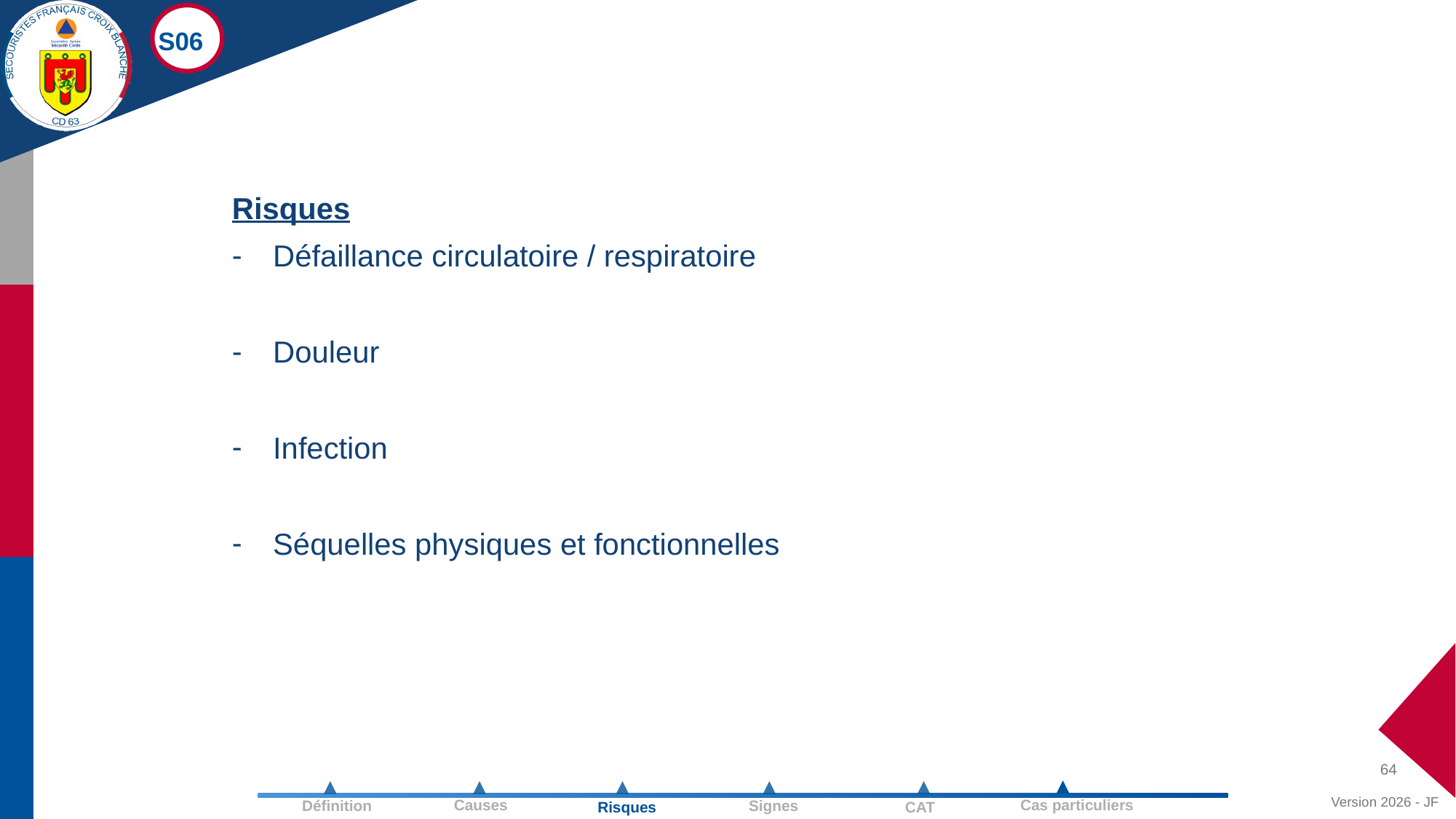

S06
Risques
Défaillance circulatoire / respiratoire

Douleur

Infection

Séquelles physiques et fonctionnelles
64
Définition
Causes
Risques
Signes
CAT
Cas particuliers
Version 2026 - JF